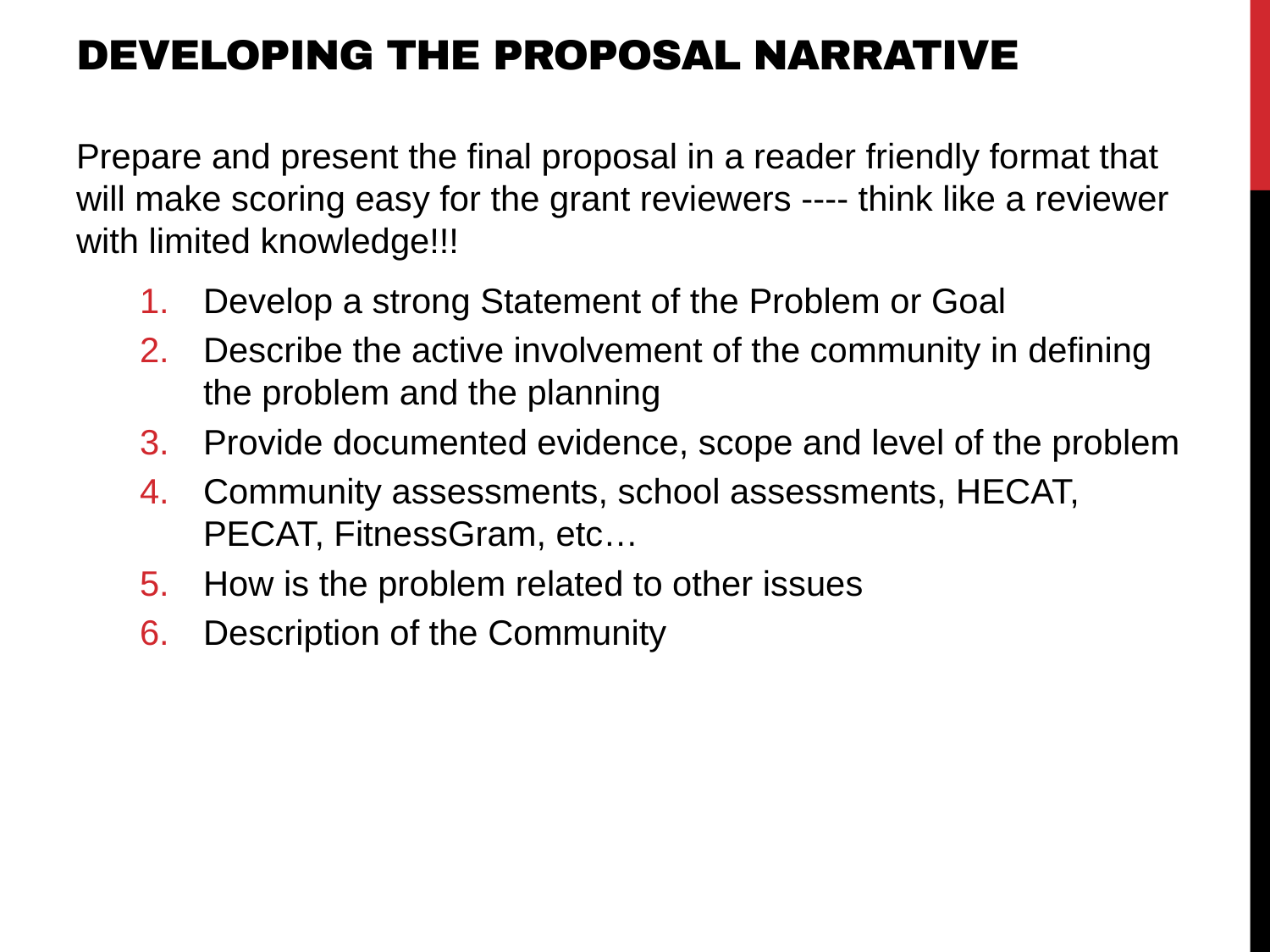

# Developing the Proposal Narrative
Prepare and present the final proposal in a reader friendly format that will make scoring easy for the grant reviewers ---- think like a reviewer with limited knowledge!!!
Develop a strong Statement of the Problem or Goal
Describe the active involvement of the community in defining the problem and the planning
Provide documented evidence, scope and level of the problem
Community assessments, school assessments, HECAT, PECAT, FitnessGram, etc…
How is the problem related to other issues
Description of the Community